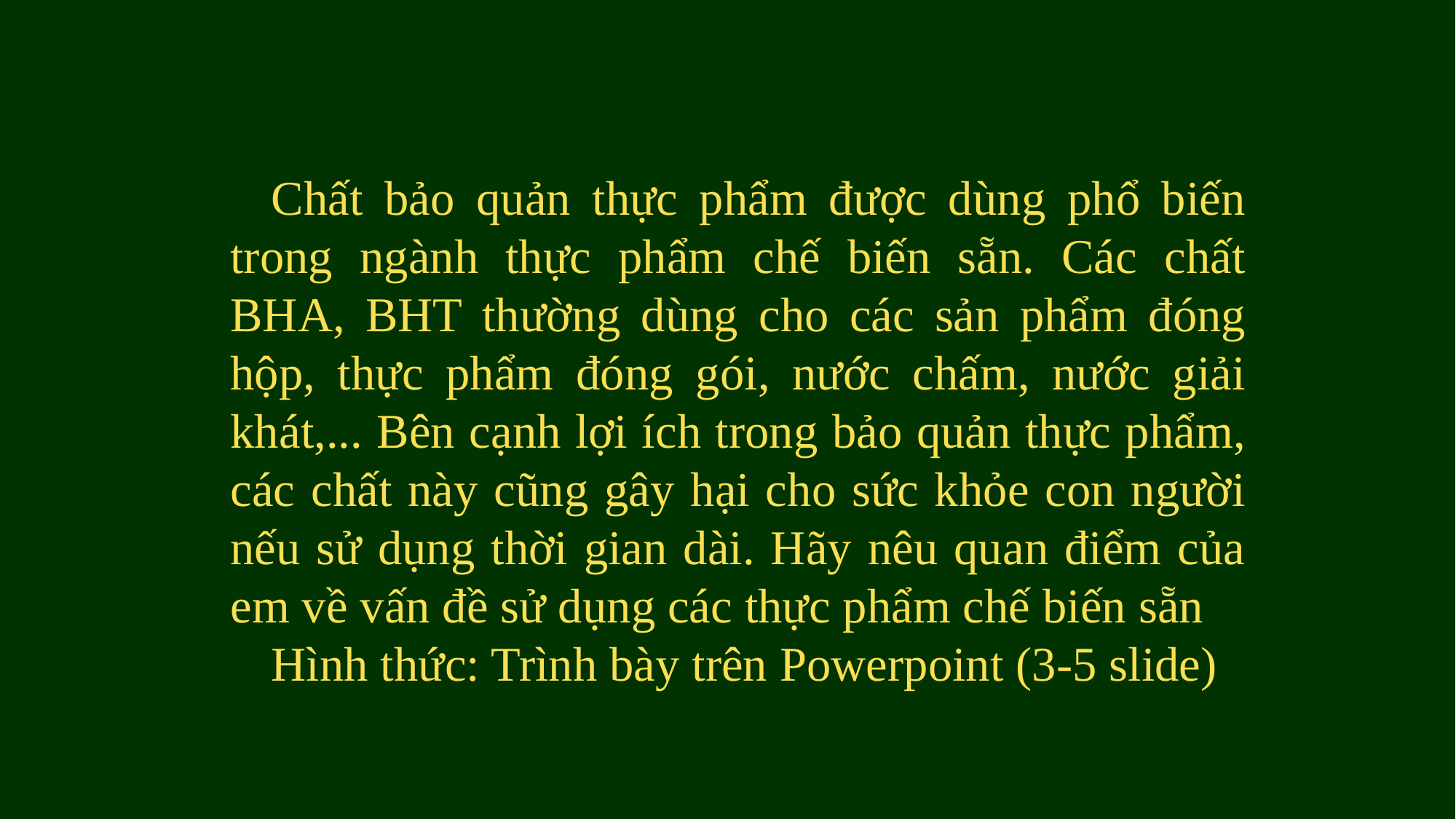

Chất bảo quản thực phẩm được dùng phổ biến trong ngành thực phẩm chế biến sẵn. Các chất BHA, BHT thường dùng cho các sản phẩm đóng hộp, thực phẩm đóng gói, nước chấm, nước giải khát,... Bên cạnh lợi ích trong bảo quản thực phẩm, các chất này cũng gây hại cho sức khỏe con người nếu sử dụng thời gian dài. Hãy nêu quan điểm của em về vấn đề sử dụng các thực phẩm chế biến sẵn
Hình thức: Trình bày trên Powerpoint (3-5 slide)